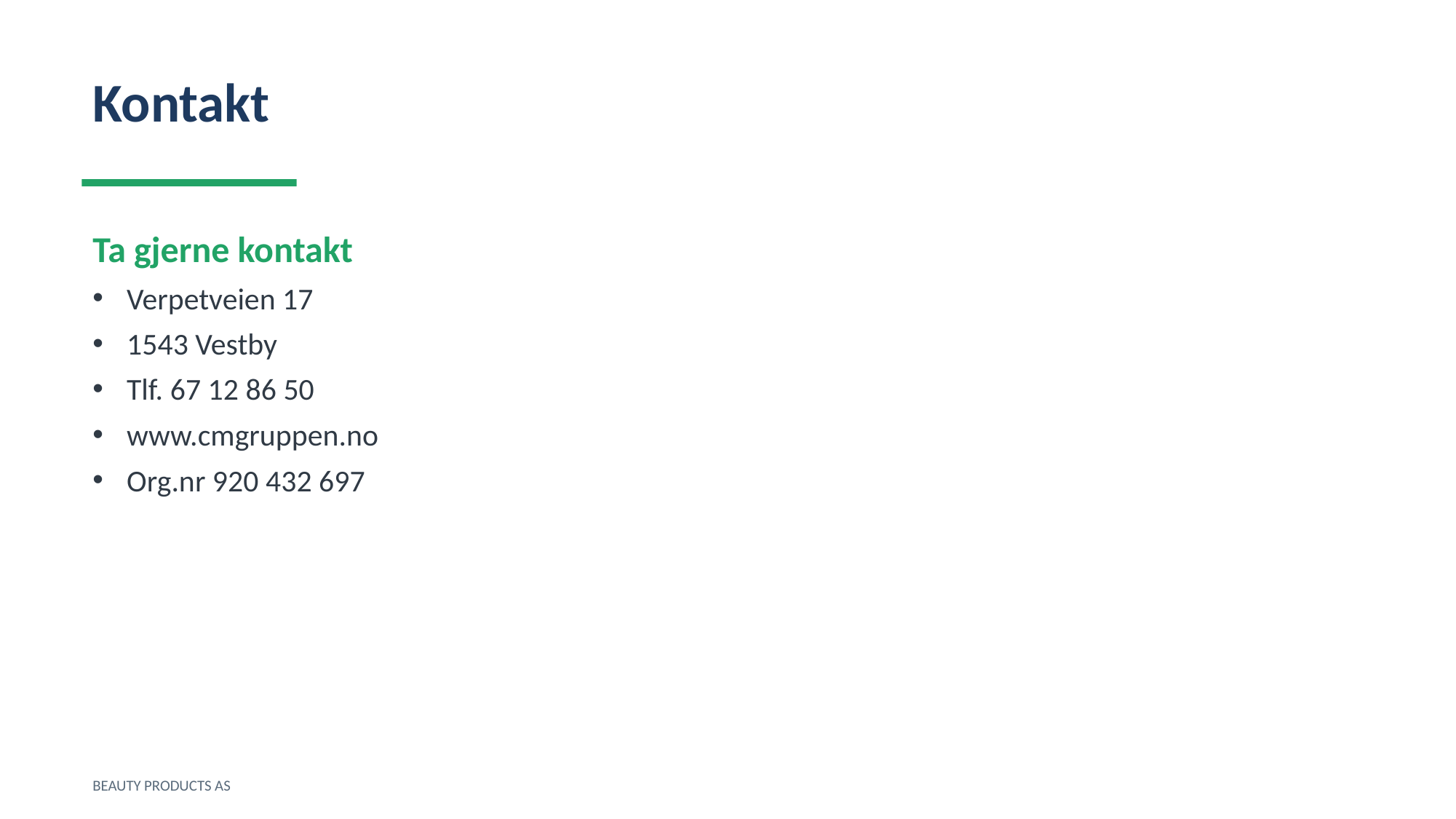

Kontakt

Ta gjerne kontakt
Verpetveien 17
1543 Vestby
Tlf. 67 12 86 50
www.cmgruppen.no
Org.nr 920 432 697
BEAUTY PRODUCTS AS